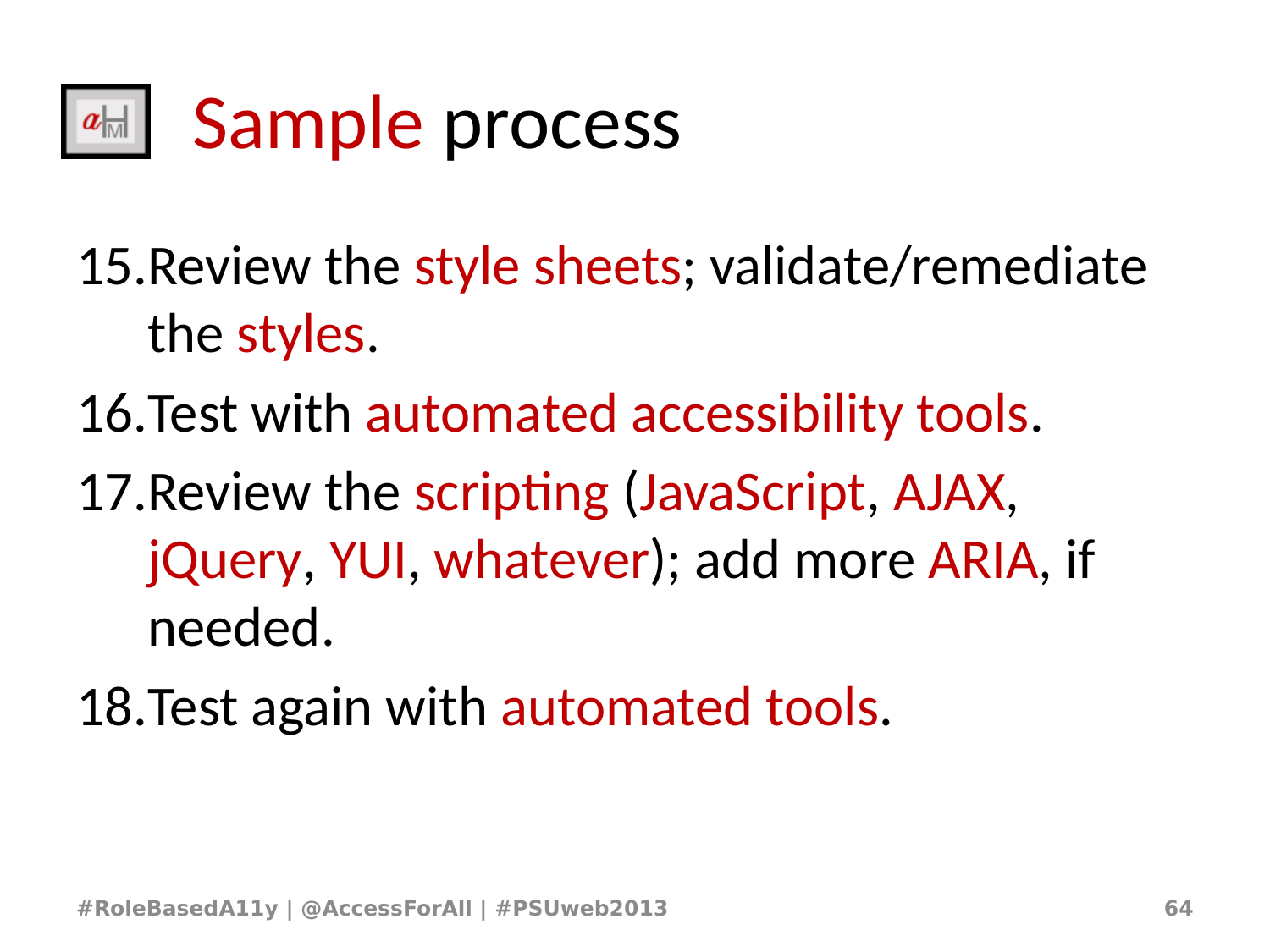

# Sample process
Review the style sheets; validate/remediate the styles.
Test with automated accessibility tools.
Review the scripting (JavaScript, AJAX, jQuery, YUI, whatever); add more ARIA, if needed.
Test again with automated tools.
#RoleBasedA11y | @AccessForAll | #PSUweb2013
64